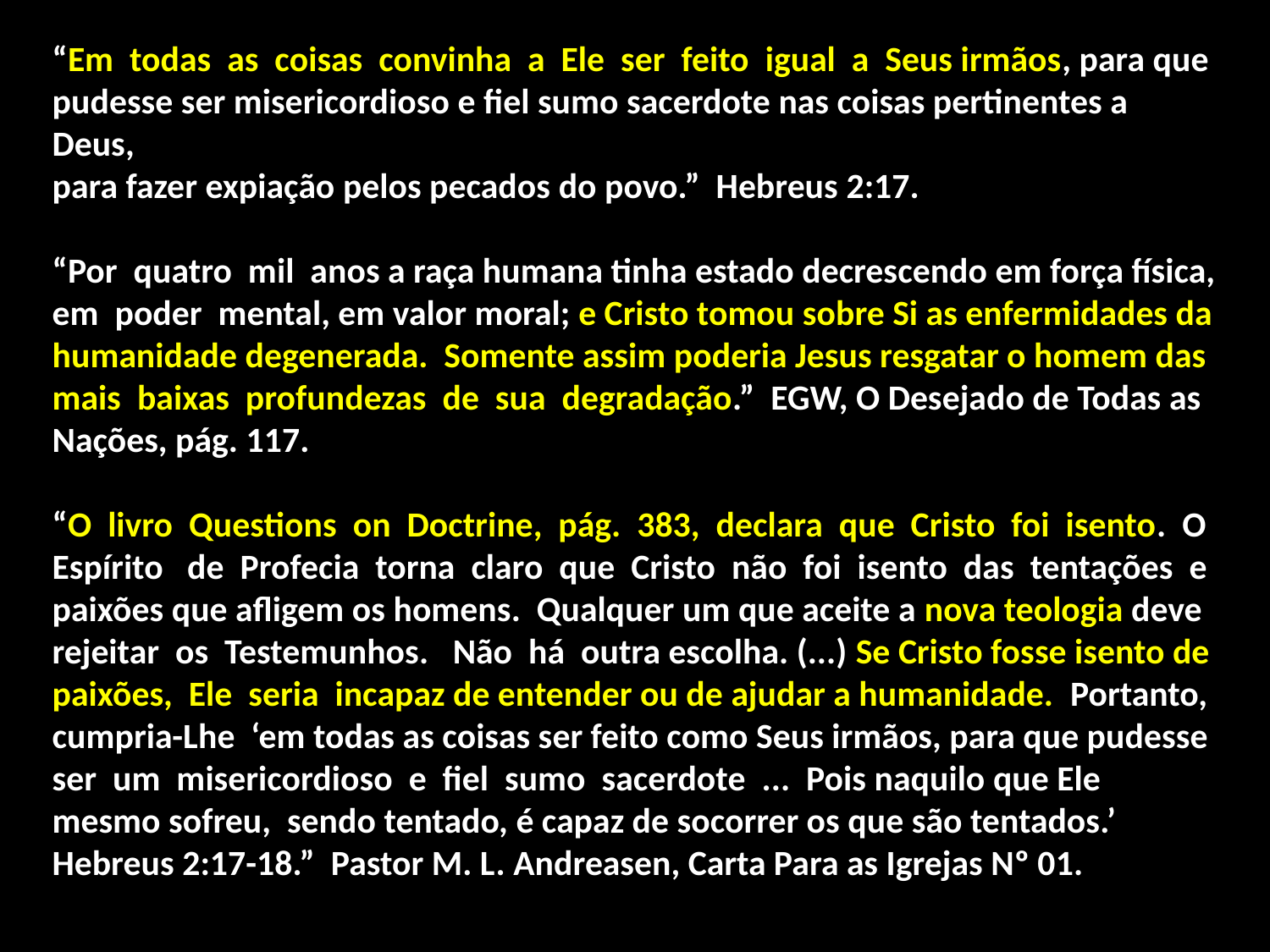

“Em  todas  as  coisas  convinha  a  Ele  ser  feito  igual  a  Seus irmãos, para que
pudesse ser misericordioso e fiel sumo sacerdote nas coisas pertinentes a Deus,
para fazer expiação pelos pecados do povo.”  Hebreus 2:17.

“Por  quatro  mil  anos a raça humana tinha estado decrescendo em força física,
em  poder  mental, em valor moral; e Cristo tomou sobre Si as enfermidades da
humanidade degenerada.  Somente assim poderia Jesus resgatar o homem das
mais  baixas  profundezas  de  sua  degradação.”  EGW, O Desejado de Todas as
Nações, pág. 117.

“O  livro  Questions  on  Doctrine,  pág.  383,  declara  que  Cristo  foi  isento.  O
Espírito   de  Profecia  torna  claro  que  Cristo  não  foi  isento  das  tentações  e paixões que afligem os homens.  Qualquer um que aceite a nova teologia deve rejeitar  os  Testemunhos.   Não  há  outra escolha. (...) Se Cristo fosse isento de paixões,  Ele  seria  incapaz de entender ou de ajudar a humanidade.  Portanto, cumpria-Lhe  ‘em todas as coisas ser feito como Seus irmãos, para que pudesse ser  um  misericordioso  e  fiel  sumo  sacerdote  ...  Pois naquilo que Ele mesmo sofreu,  sendo tentado, é capaz de socorrer os que são tentados.’ Hebreus 2:17-18.”  Pastor M. L. Andreasen, Carta Para as Igrejas Nº 01.